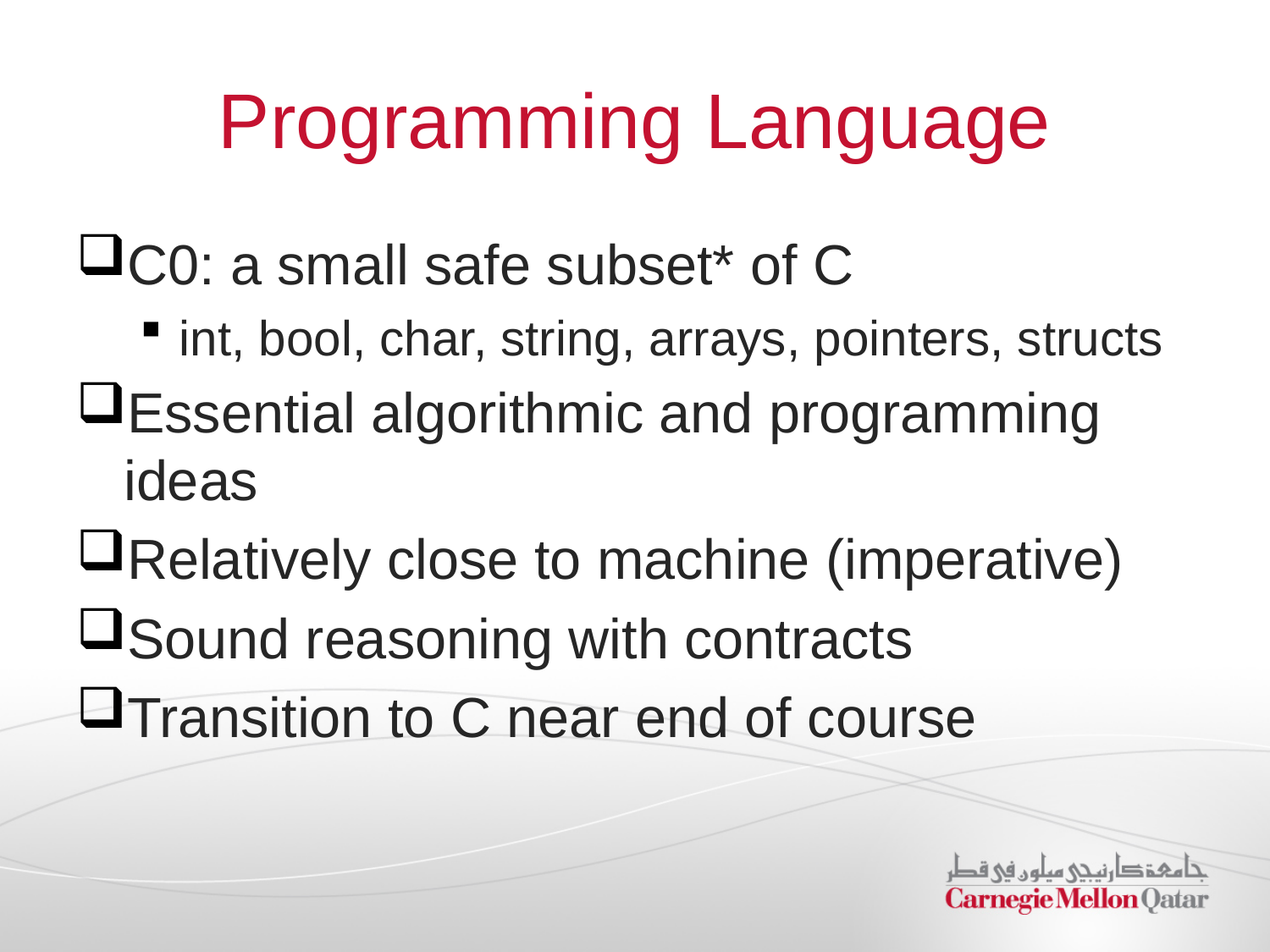

Programming Language
C0: a small safe subset* of C
int, bool, char, string, arrays, pointers, structs
Essential algorithmic and programming ideas
Relatively close to machine (imperative)
Sound reasoning with contracts
Transition to C near end of course